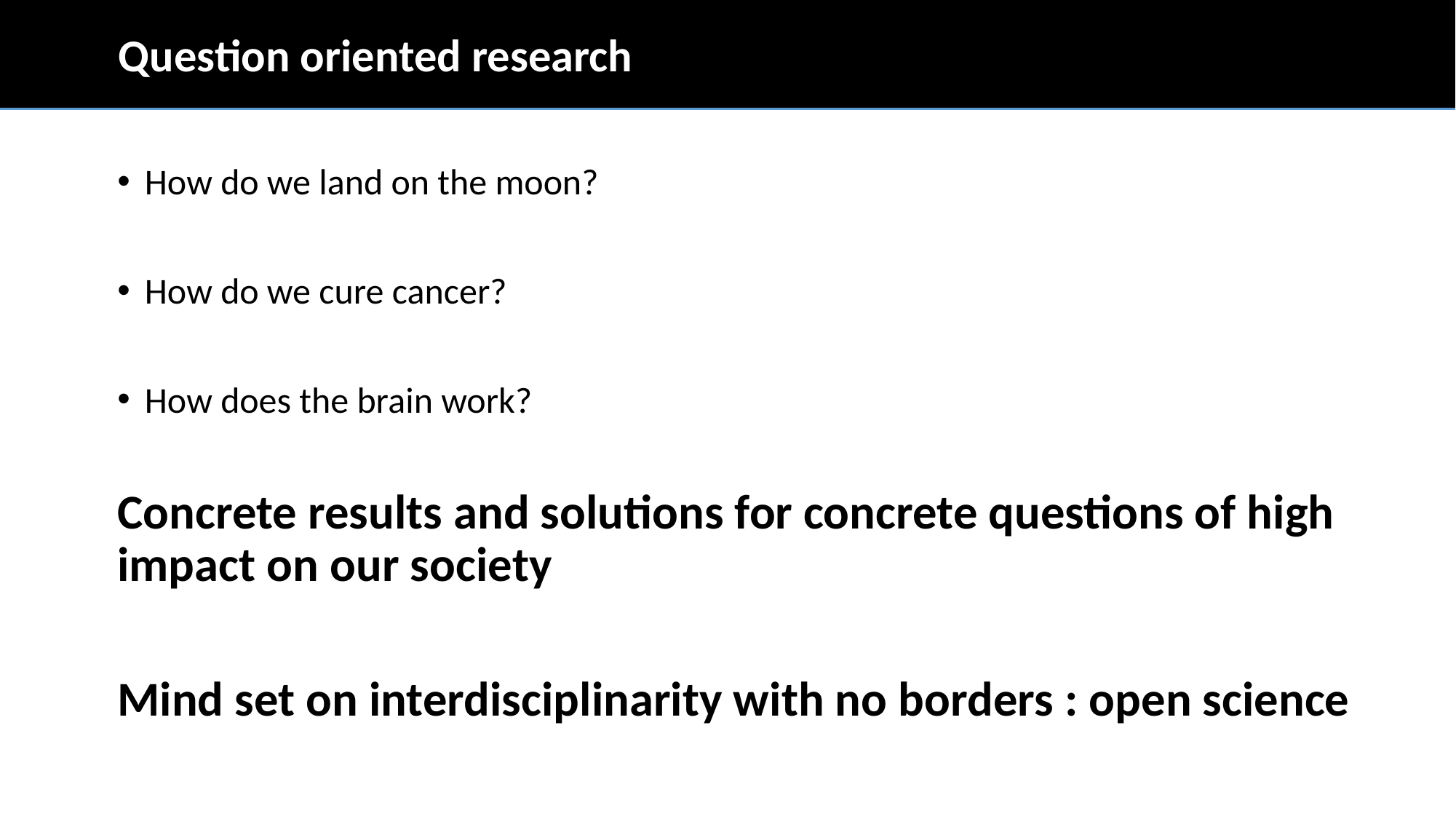

Question oriented research
How do we land on the moon?

How do we cure cancer?

How does the brain work?

Concrete results and solutions for concrete questions of high impact on our society

Mind set on interdisciplinarity with no borders : open science